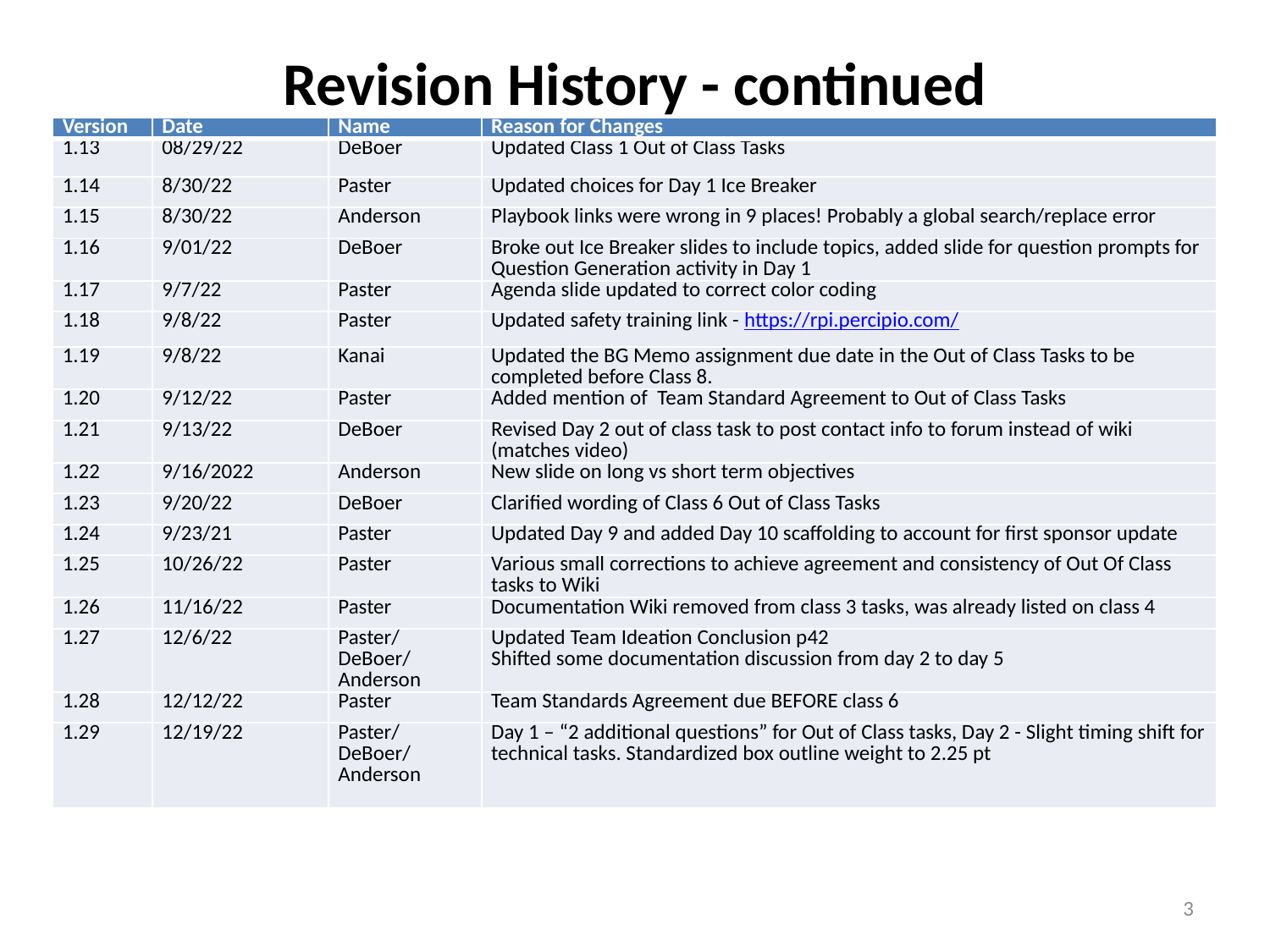

# Revision History - continued
| Version | Date | Name | Reason for Changes |
| --- | --- | --- | --- |
| 1.13 | 08/29/22 | DeBoer | Updated Class 1 Out of Class Tasks |
| 1.14 | 8/30/22 | Paster | Updated choices for Day 1 Ice Breaker |
| 1.15 | 8/30/22 | Anderson | Playbook links were wrong in 9 places! Probably a global search/replace error |
| 1.16 | 9/01/22 | DeBoer | Broke out Ice Breaker slides to include topics, added slide for question prompts for Question Generation activity in Day 1 |
| 1.17 | 9/7/22 | Paster | Agenda slide updated to correct color coding |
| 1.18 | 9/8/22 | Paster | Updated safety training link - https://rpi.percipio.com/ |
| 1.19 | 9/8/22 | Kanai | Updated the BG Memo assignment due date in the Out of Class Tasks to be completed before Class 8. |
| 1.20 | 9/12/22 | Paster | Added mention of Team Standard Agreement to Out of Class Tasks |
| 1.21 | 9/13/22 | DeBoer | Revised Day 2 out of class task to post contact info to forum instead of wiki (matches video) |
| 1.22 | 9/16/2022 | Anderson | New slide on long vs short term objectives |
| 1.23 | 9/20/22 | DeBoer | Clarified wording of Class 6 Out of Class Tasks |
| 1.24 | 9/23/21 | Paster | Updated Day 9 and added Day 10 scaffolding to account for first sponsor update |
| 1.25 | 10/26/22 | Paster | Various small corrections to achieve agreement and consistency of Out Of Class tasks to Wiki |
| 1.26 | 11/16/22 | Paster | Documentation Wiki removed from class 3 tasks, was already listed on class 4 |
| 1.27 | 12/6/22 | Paster/DeBoer/Anderson | Updated Team Ideation Conclusion p42 Shifted some documentation discussion from day 2 to day 5 |
| 1.28 | 12/12/22 | Paster | Team Standards Agreement due BEFORE class 6 |
| 1.29 | 12/19/22 | Paster/DeBoer/Anderson | Day 1 – “2 additional questions” for Out of Class tasks, Day 2 - Slight timing shift for technical tasks. Standardized box outline weight to 2.25 pt |
3